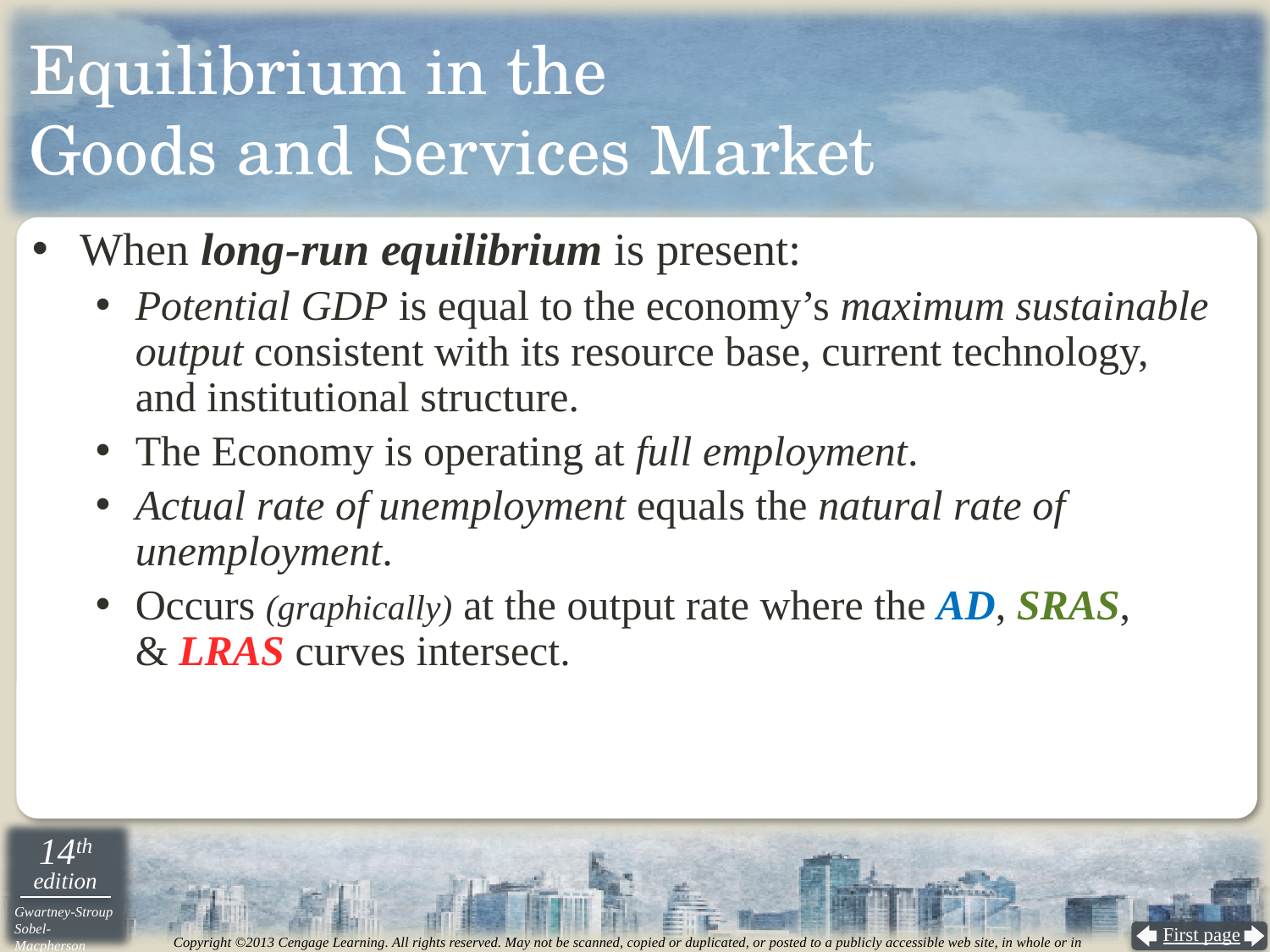

# Equilibrium in the Goods and Services Market

When long-run equilibrium is present:
Potential GDP is equal to the economy’s maximum sustainable output consistent with its resource base, current technology,
and institutional structure.
The Economy is operating at full employment.
Actual rate of unemployment equals the natural rate of unemployment.
Occurs (graphically) at the output rate where the AD, SRAS,
& LRAS curves intersect.